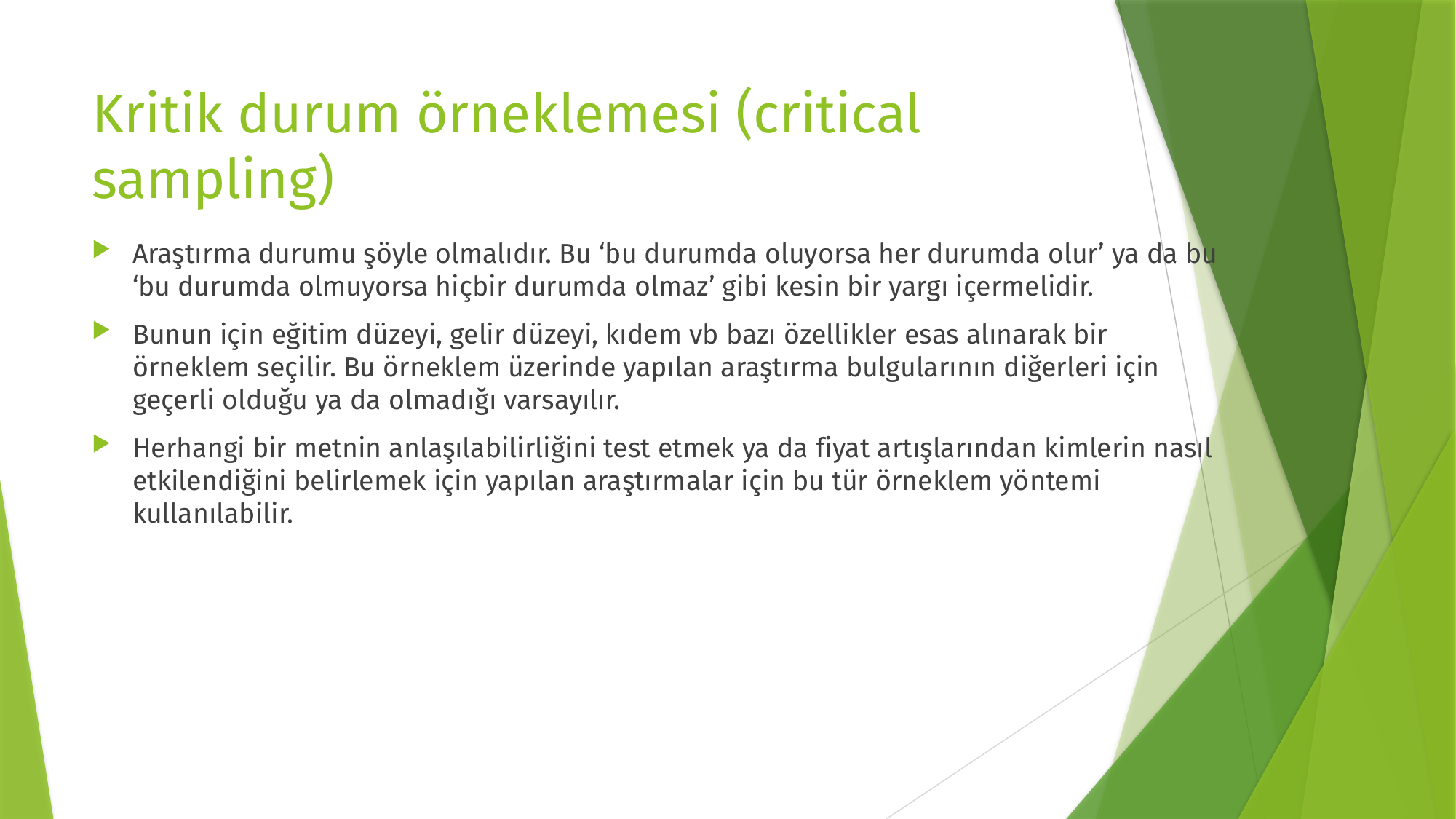

# Kritik durum örneklemesi (critical sampling)
Araştırma durumu şöyle olmalıdır. Bu ‘bu durumda oluyorsa her durumda olur’ ya da bu ‘bu durumda olmuyorsa hiçbir durumda olmaz’ gibi kesin bir yargı içermelidir.
Bunun için eğitim düzeyi, gelir düzeyi, kıdem vb bazı özellikler esas alınarak bir örneklem seçilir. Bu örneklem üzerinde yapılan araştırma bulgularının diğerleri için geçerli olduğu ya da olmadığı varsayılır.
Herhangi bir metnin anlaşılabilirliğini test etmek ya da fiyat artışlarından kimlerin nasıl etkilendiğini belirlemek için yapılan araştırmalar için bu tür örneklem yöntemi kullanılabilir.